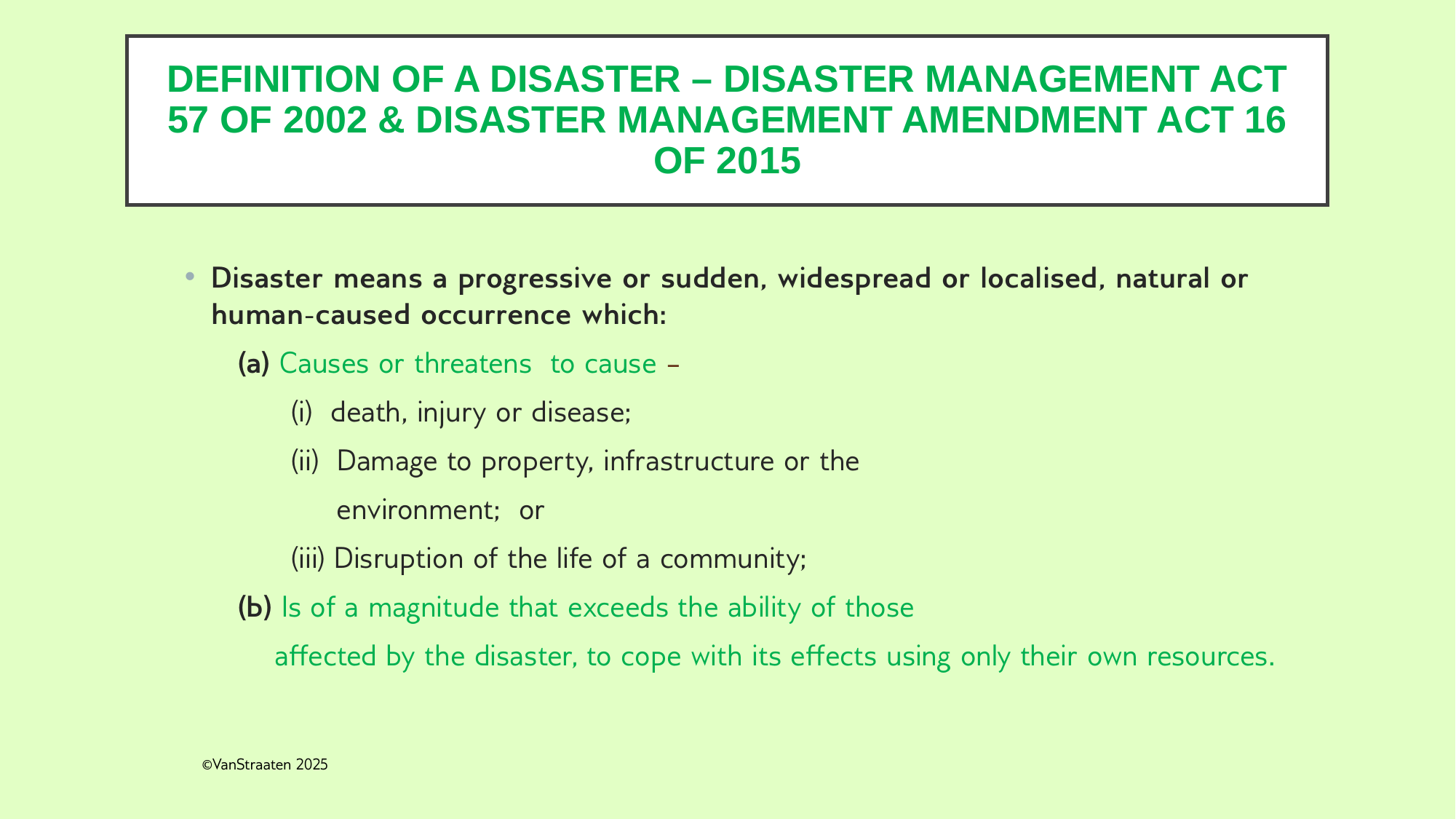

# DEFINITION OF A DISASTER – DISASTER MANAGEMENT ACT 57 OF 2002 & DISASTER MANAGEMENT AMENDMENT ACT 16 OF 2015
Disaster means a progressive or sudden, widespread or localised, natural or human-caused occurrence which:
(a) Causes or threatens  to cause –
(i)  death, injury or disease;
(ii)  Damage to property, infrastructure or the
     environment;  or
(iii) Disruption of the life of a community;
(b) Is of a magnitude that exceeds the ability of those
    affected by the disaster, to cope with its effects using only their own resources.
©VanStraaten 2025